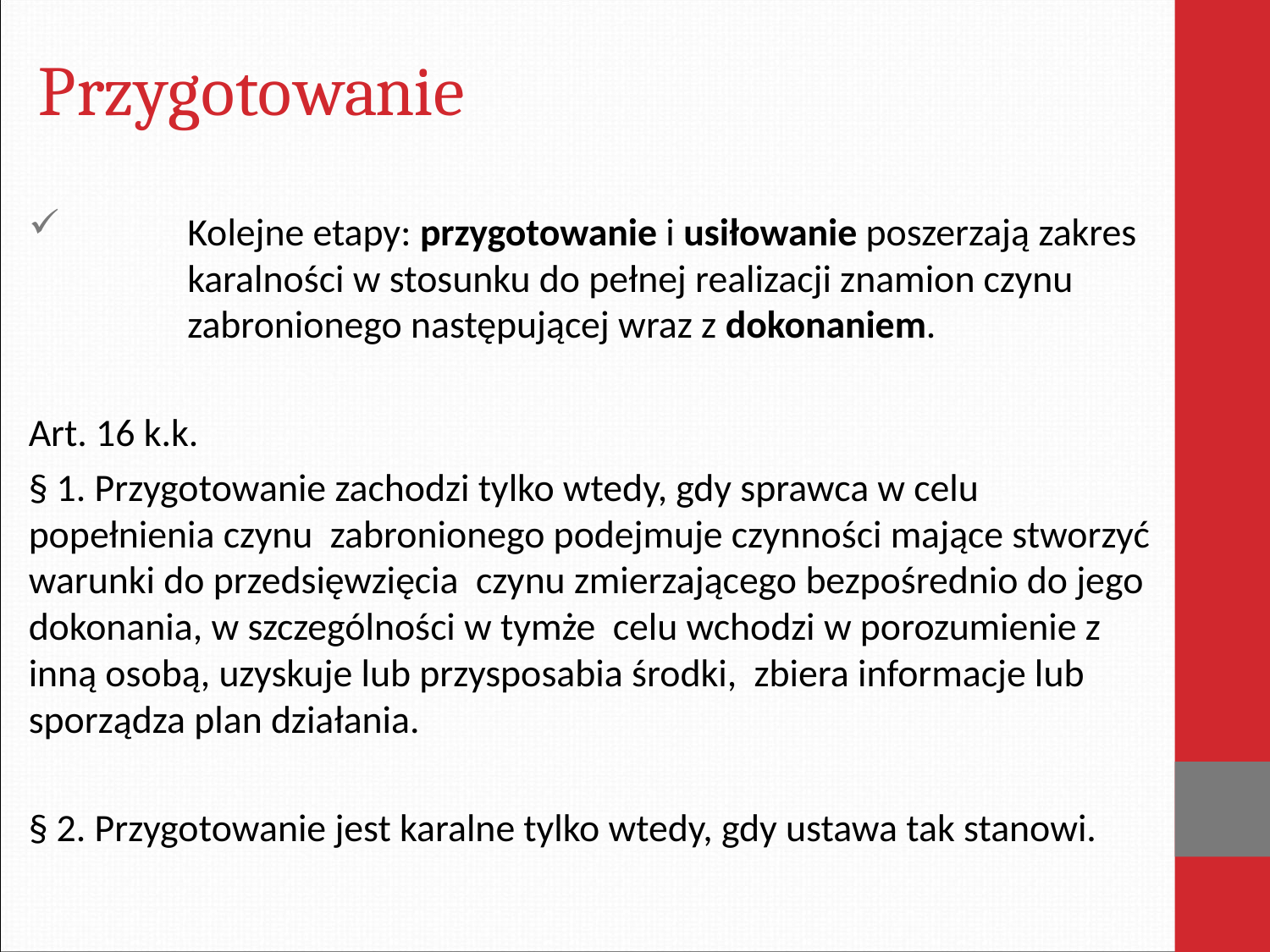

# Przygotowanie

	Kolejne etapy: przygotowanie i usiłowanie poszerzają zakres 	karalności w stosunku do pełnej realizacji znamion czynu 	zabronionego następującej wraz z dokonaniem.

Art. 16 k.k.
§ 1. Przygotowanie zachodzi tylko wtedy, gdy sprawca w celu popełnienia czynu  zabronionego podejmuje czynności mające stworzyć warunki do przedsięwzięcia  czynu zmierzającego bezpośrednio do jego dokonania, w szczególności w tymże  celu wchodzi w porozumienie z inną osobą, uzyskuje lub przysposabia środki,  zbiera informacje lub sporządza plan działania.

§ 2. Przygotowanie jest karalne tylko wtedy, gdy ustawa tak stanowi.